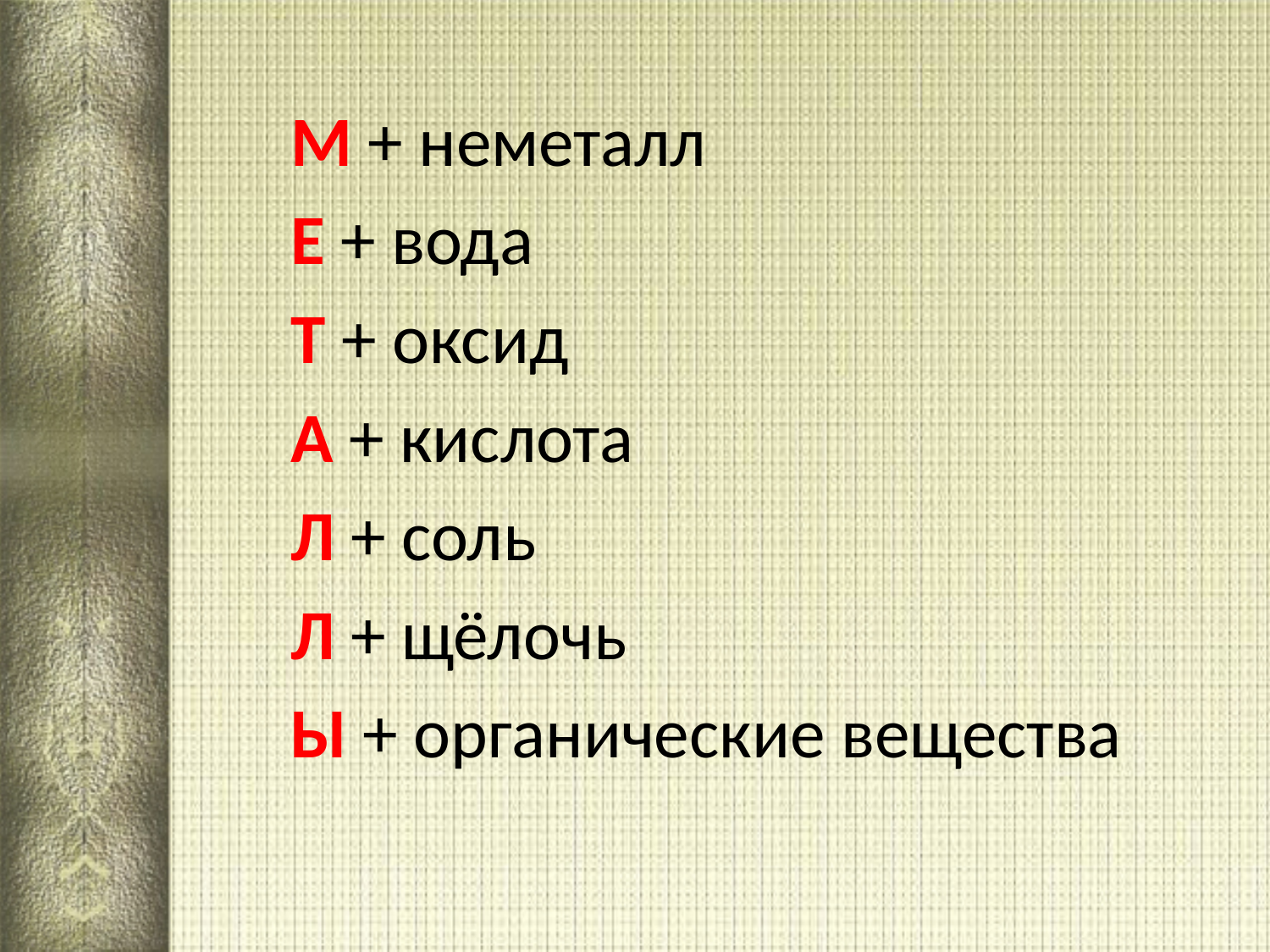

М + неметалл
Е + вода
Т + оксид
А + кислота
Л + соль
Л + щёлочь
Ы + органические вещества